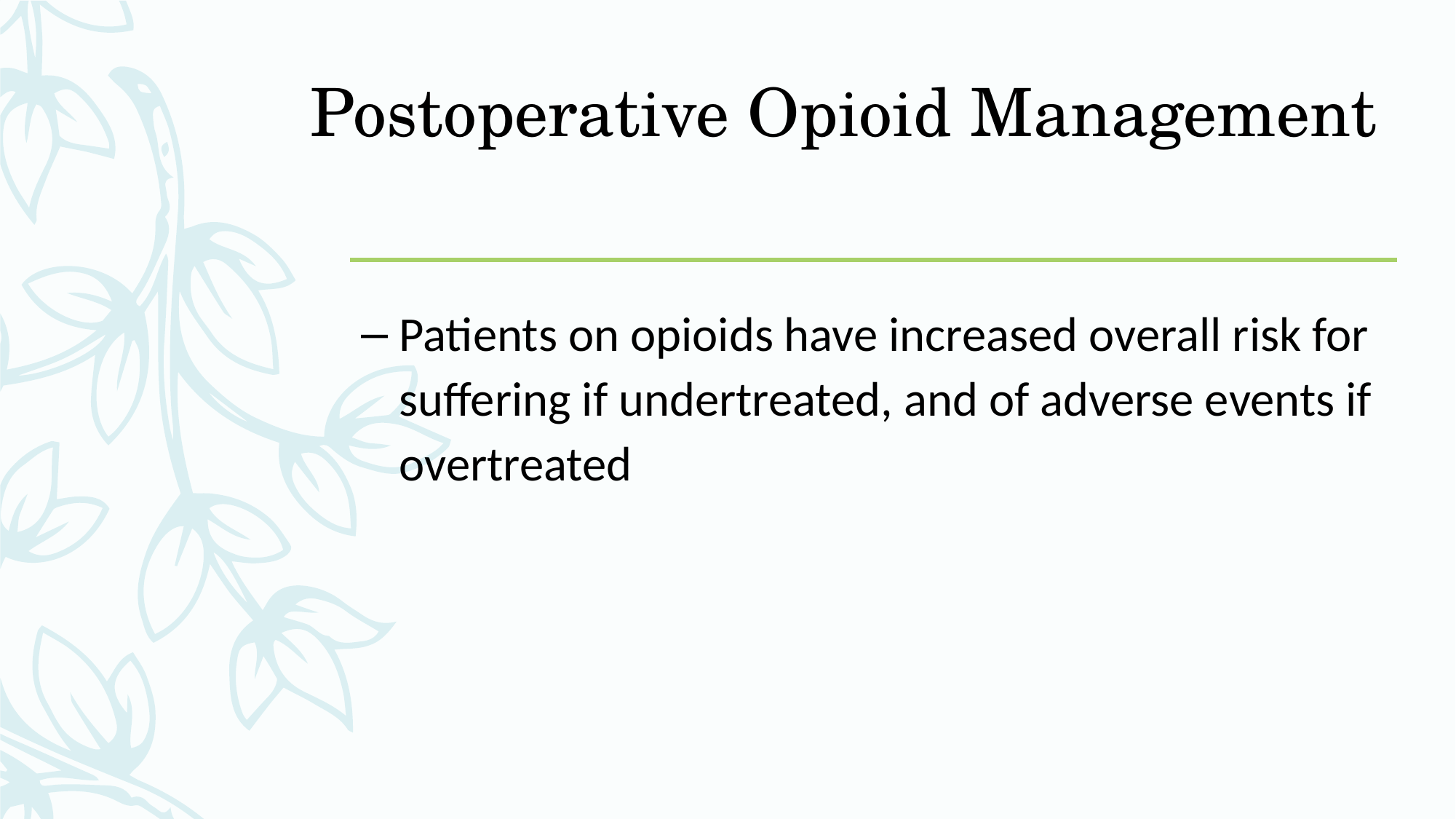

# Postoperative Opioid Management
Patients on opioids have increased overall risk for suffering if undertreated, and of adverse events if overtreated